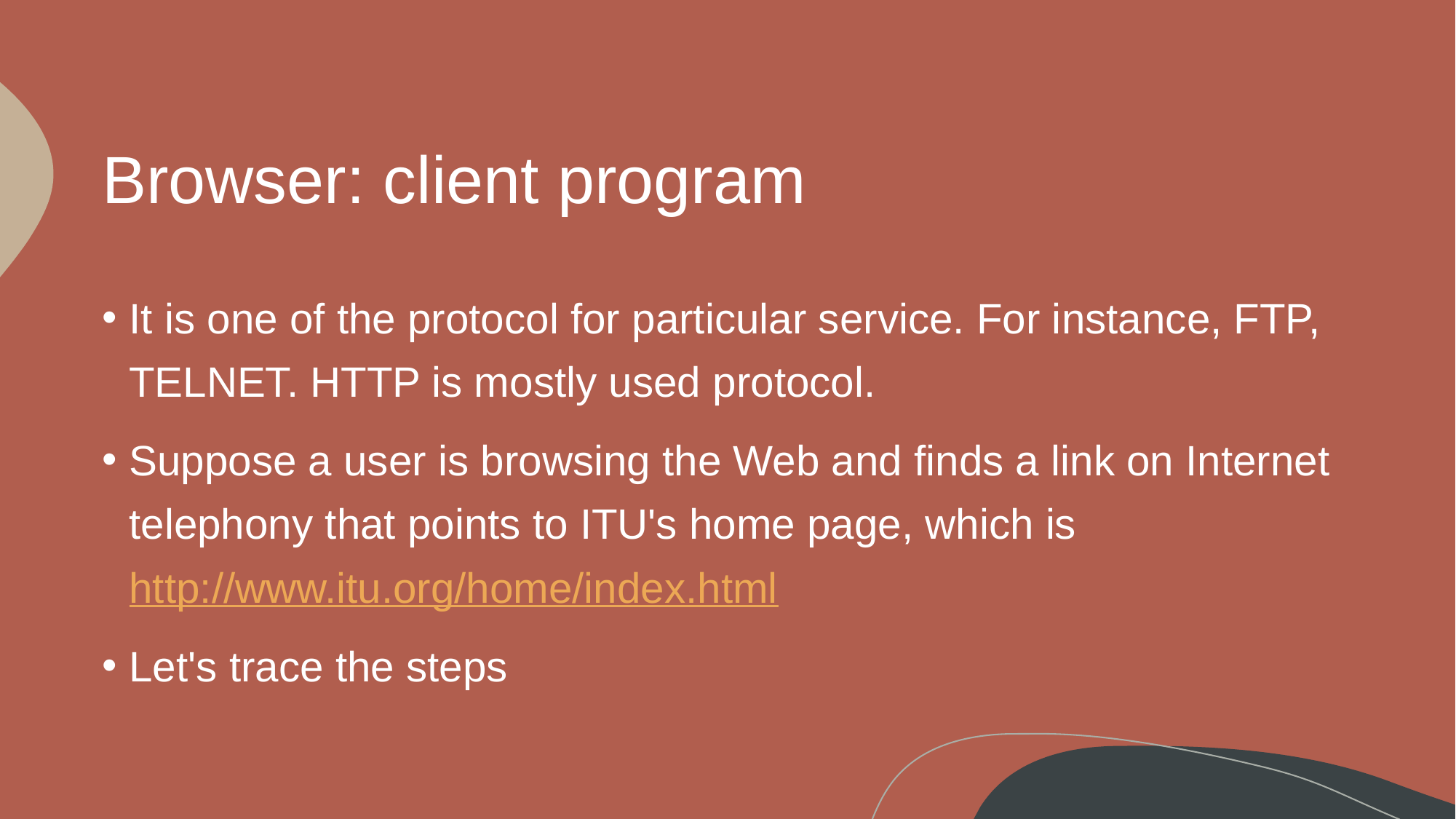

# Browser: client program
It is one of the protocol for particular service. For instance, FTP, TELNET. HTTP is mostly used protocol.
Suppose a user is browsing the Web and finds a link on Internet telephony that points to ITU's home page, which is http://www.itu.org/home/index.html
Let's trace the steps